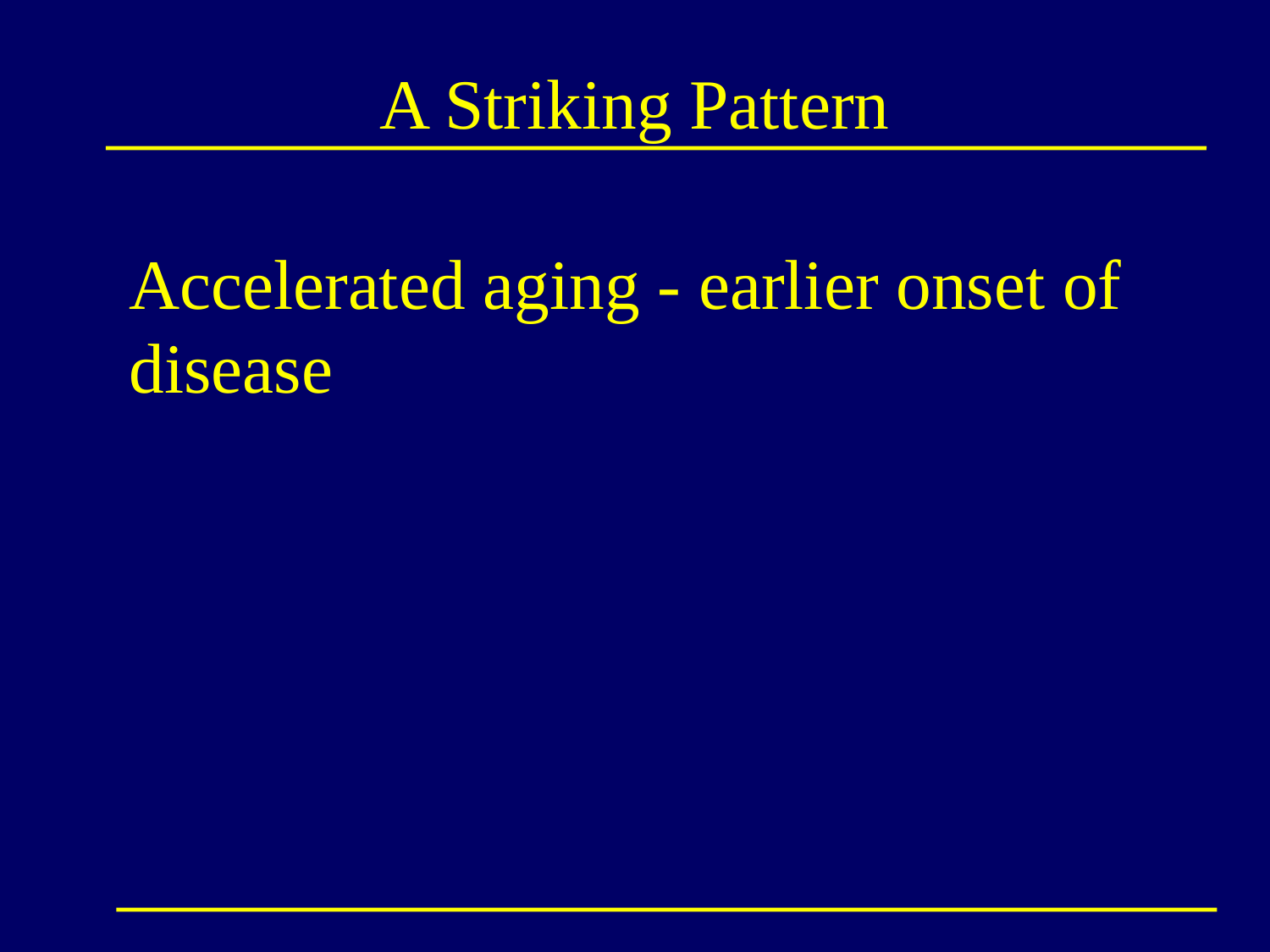

# A Striking Pattern

Accelerated aging - earlier onset of disease